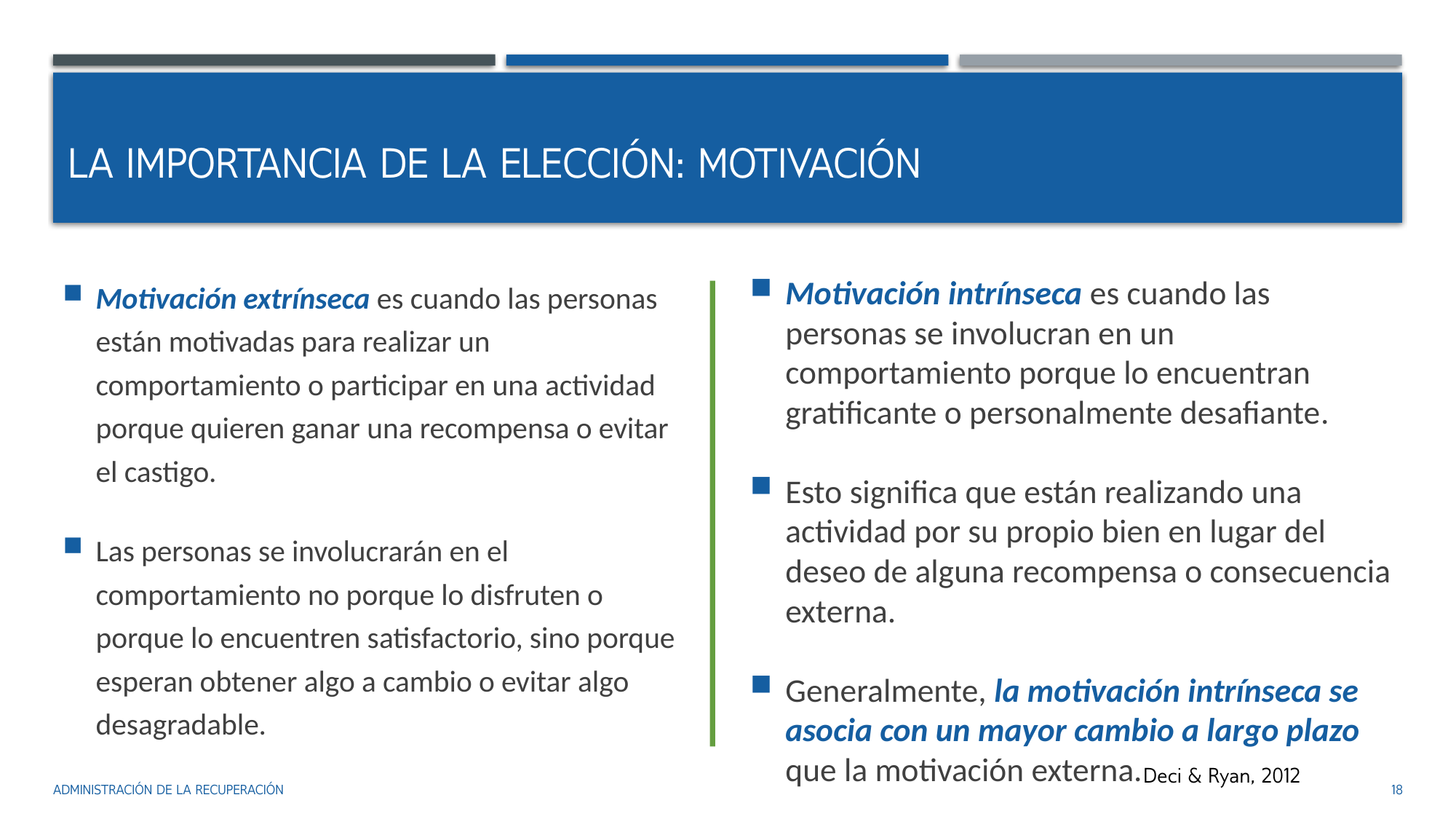

# La importancia de la elección: Motivación

Motivación extrínseca es cuando las personas están motivadas para realizar un comportamiento o participar en una actividad porque quieren ganar una recompensa o evitar el castigo.
﻿Las personas se involucrarán en el comportamiento no porque lo disfruten o porque lo encuentren satisfactorio, sino porque esperan obtener algo a cambio o evitar algo desagradable.
Motivación intrínseca es cuando las personas se involucran en un comportamiento porque lo encuentran gratificante o personalmente desafiante.
Esto significa que están realizando una actividad por su propio bien en lugar del deseo de alguna recompensa o consecuencia externa.

Generalmente, la motivación intrínseca se asocia con un mayor cambio a largo plazo que la motivación externa.

 Deci & Ryan, 2012
administración de la recuperación
18